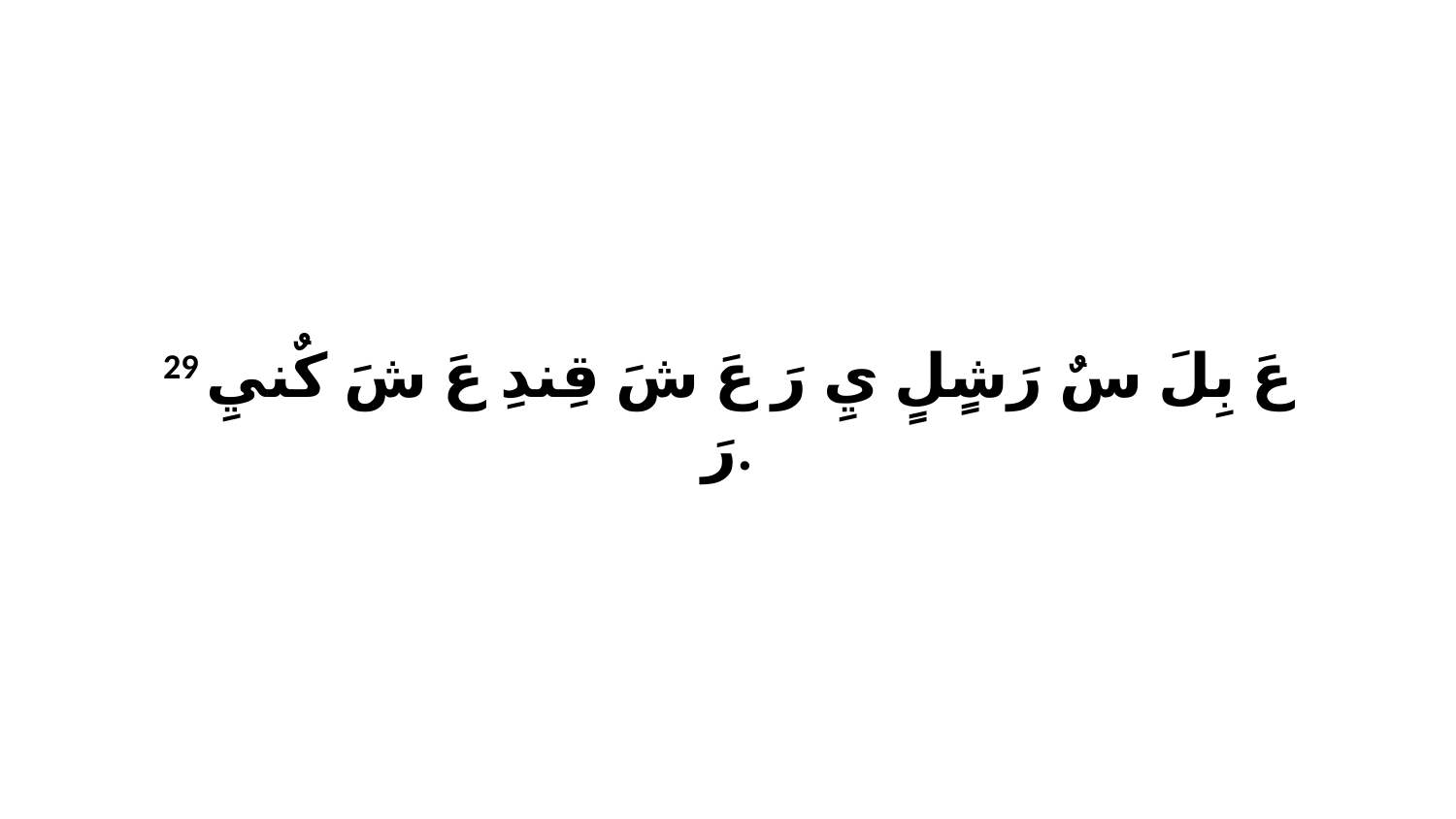

29 عَ بِلَ سٌ رَشٍلٍ يِ رَ عَ شَ قِندِ عَ شَ كٌنيِ رَ.